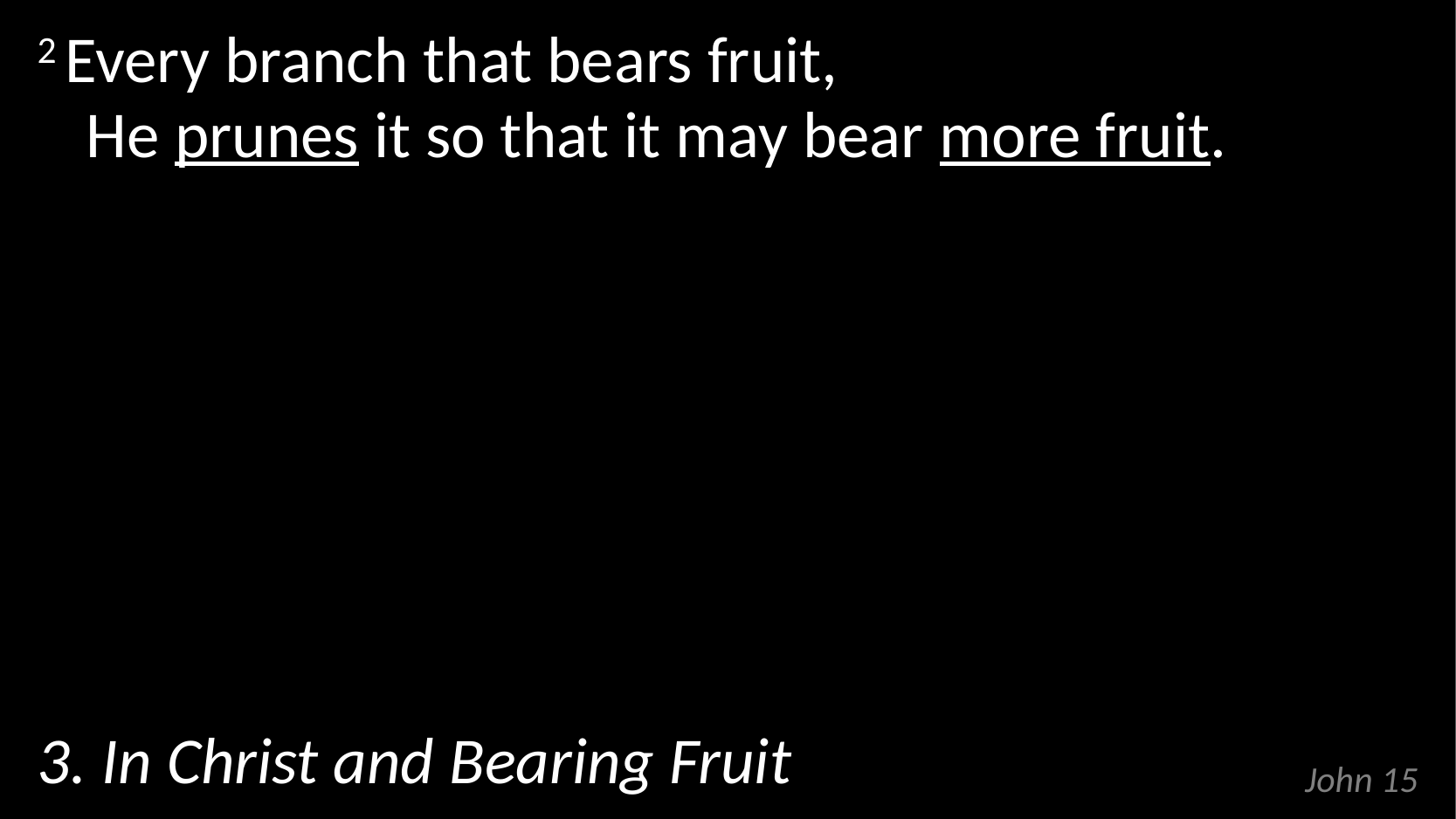

2 Every branch that bears fruit,
He prunes it so that it may bear more fruit.
3. In Christ and Bearing Fruit
# John 15